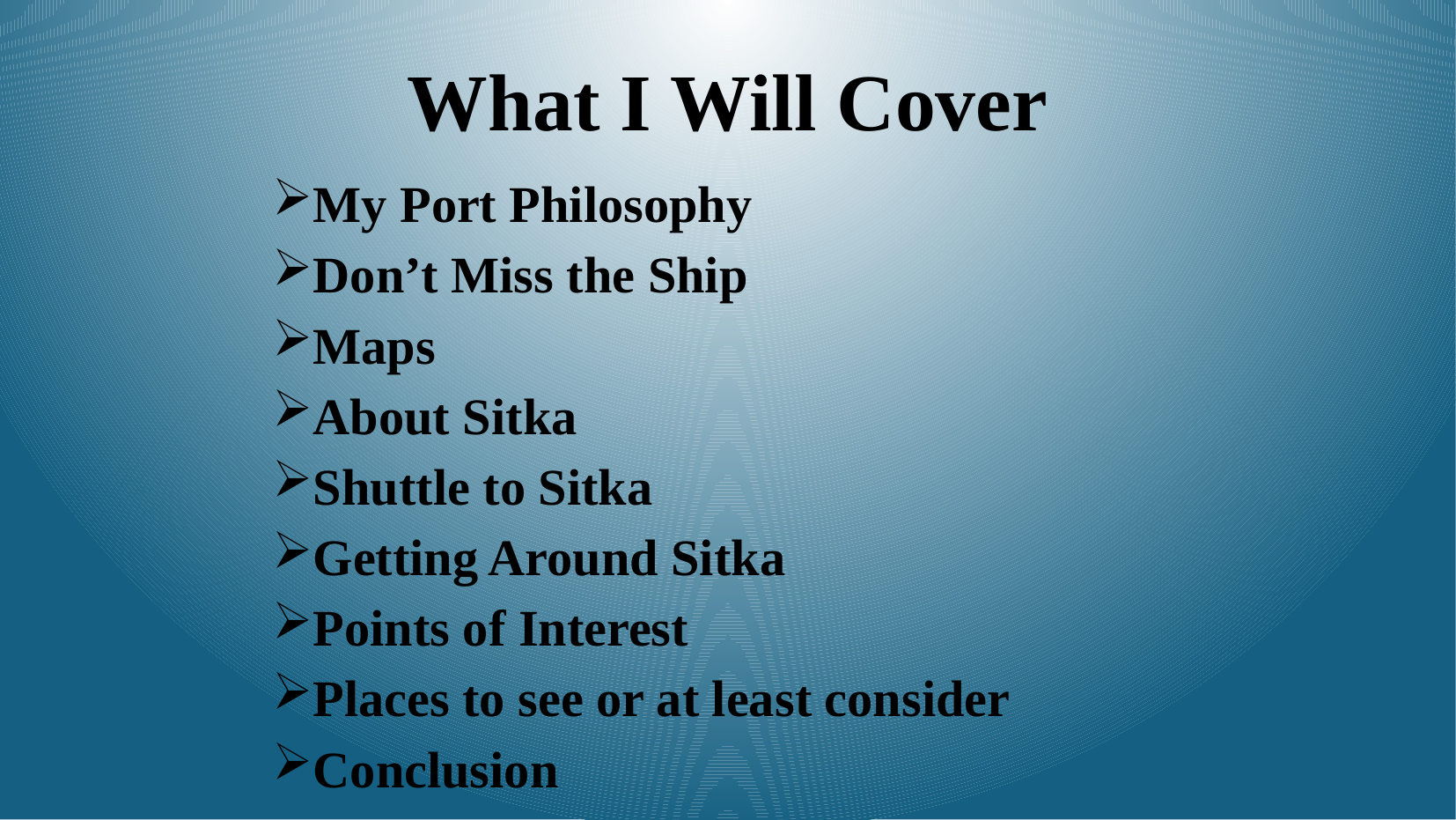

# What I Will Cover
My Port Philosophy
Don’t Miss the Ship
Maps
About Sitka
Shuttle to Sitka
Getting Around Sitka
Points of Interest
Places to see or at least consider
Conclusion